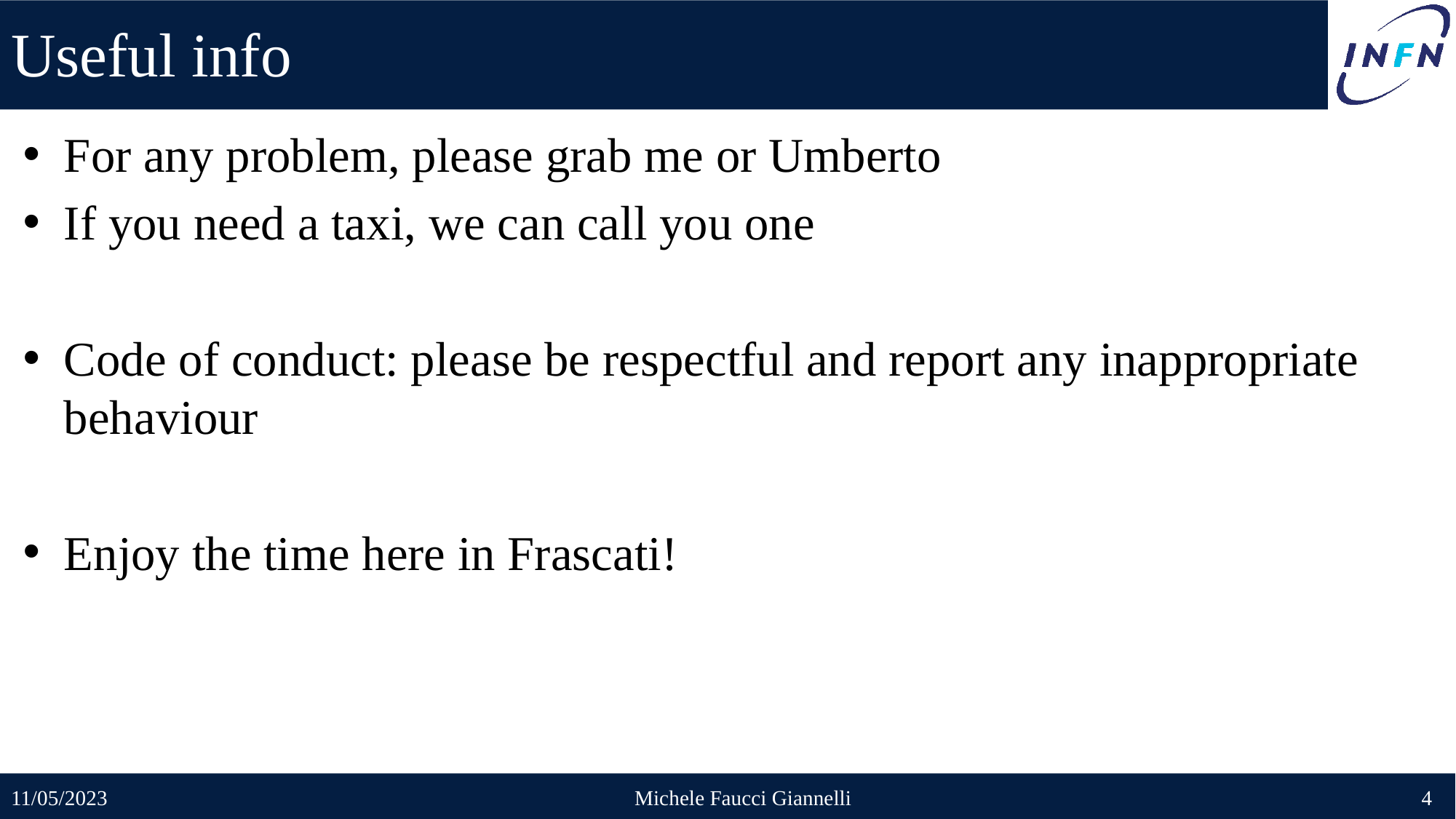

# Useful info
For any problem, please grab me or Umberto
If you need a taxi, we can call you one

Code of conduct: please be respectful and report any inappropriate behaviour

Enjoy the time here in Frascati!

11/05/2023
Michele Faucci Giannelli
4